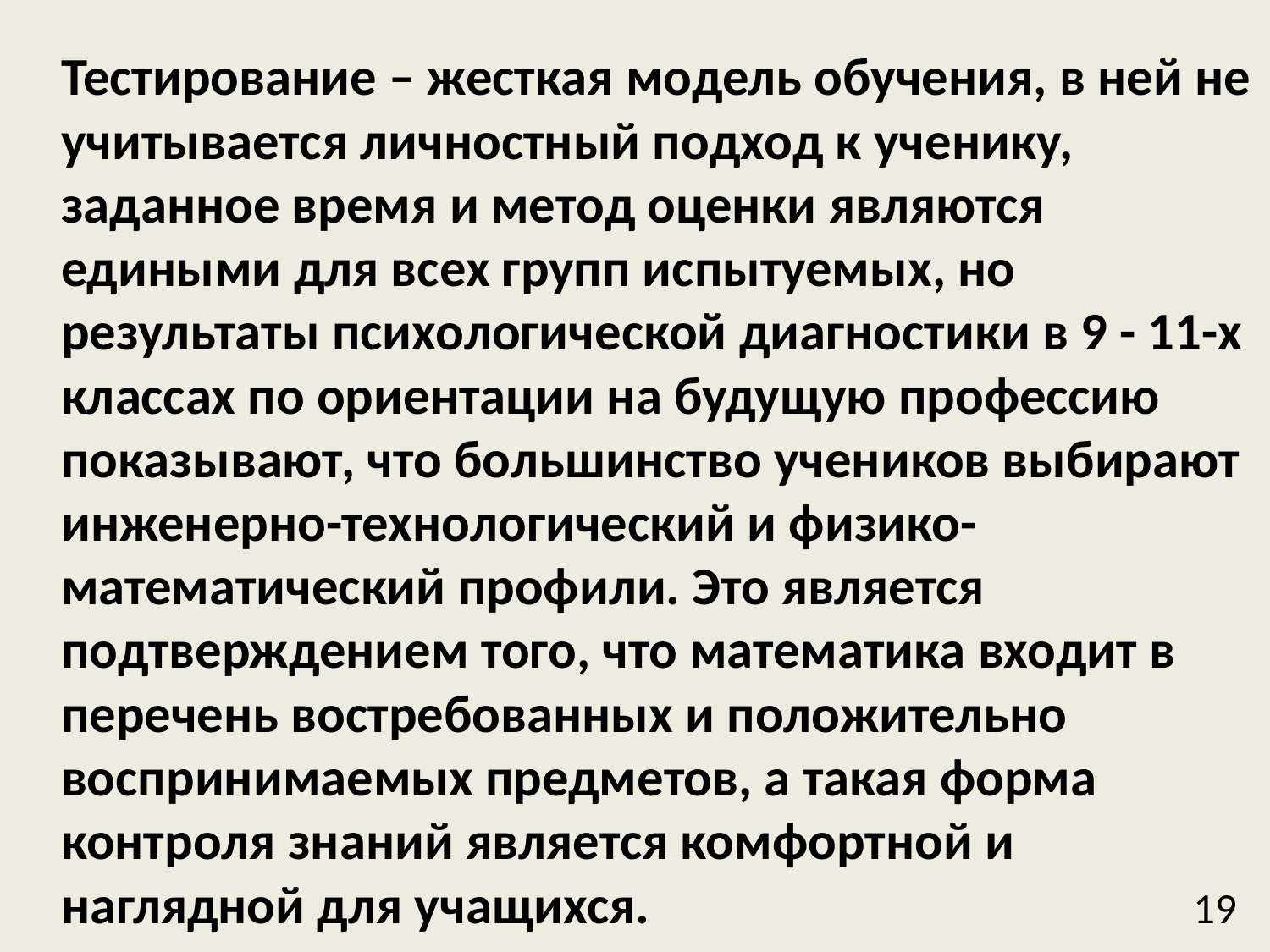

#
    Тестирование – жесткая модель обучения, в ней не учитывается личностный подход к ученику, заданное время и метод оценки являются едиными для всех групп испытуемых, но результаты психологической диагностики в 9 - 11-х классах по ориентации на будущую профессию показывают, что большинство учеников выбирают инженерно-технологический и физико-математический профили. Это является подтверждением того, что математика входит в перечень востребованных и положительно воспринимаемых предметов, а такая форма контроля знаний является комфортной и наглядной для учащихся.                                             19